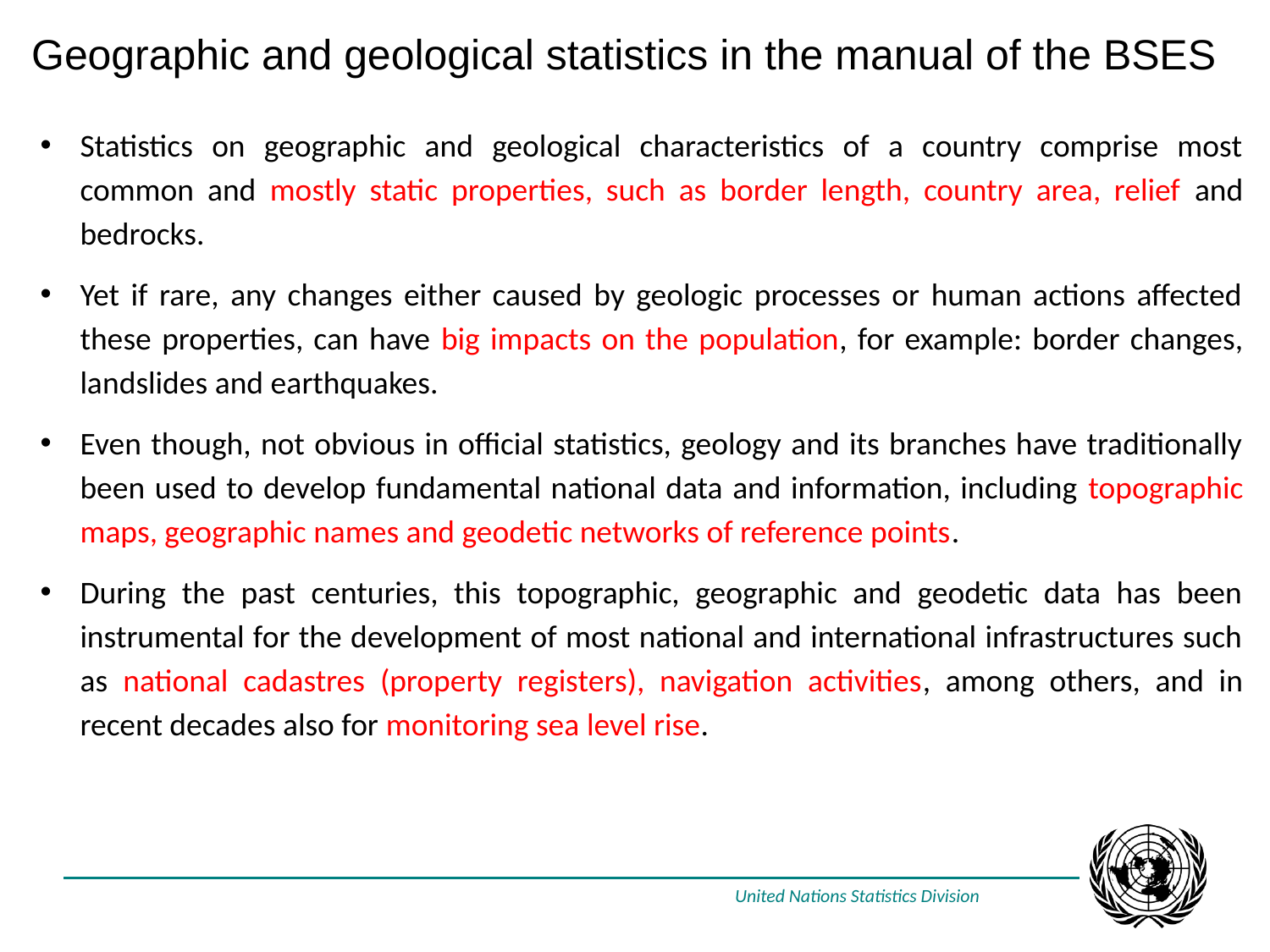

Geographic and geological statistics in the manual of the BSES
Statistics on geographic and geological characteristics of a country comprise most common and mostly static properties, such as border length, country area, relief and bedrocks.
Yet if rare, any changes either caused by geologic processes or human actions affected these properties, can have big impacts on the population, for example: border changes, landslides and earthquakes.
Even though, not obvious in official statistics, geology and its branches have traditionally been used to develop fundamental national data and information, including topographic maps, geographic names and geodetic networks of reference points.
During the past centuries, this topographic, geographic and geodetic data has been instrumental for the development of most national and international infrastructures such as national cadastres (property registers), navigation activities, among others, and in recent decades also for monitoring sea level rise.